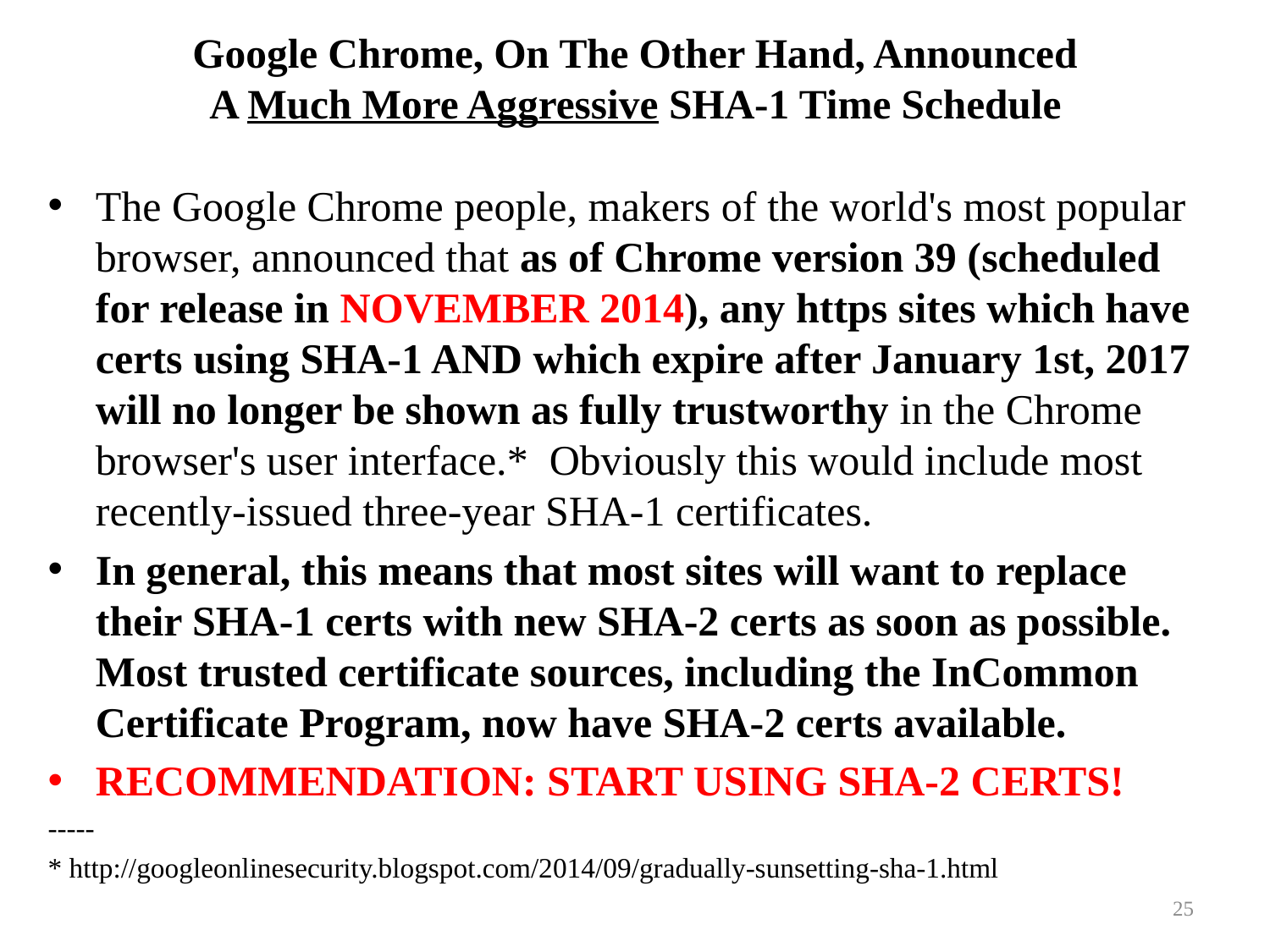

# Google Chrome, On The Other Hand, Announced A Much More Aggressive SHA-1 Time Schedule
The Google Chrome people, makers of the world's most popular browser, announced that as of Chrome version 39 (scheduled for release in NOVEMBER 2014), any https sites which have certs using SHA-1 AND which expire after January 1st, 2017 will no longer be shown as fully trustworthy in the Chrome browser's user interface.*  Obviously this would include most recently-issued three-year SHA-1 certificates.
In general, this means that most sites will want to replace their SHA-1 certs with new SHA-2 certs as soon as possible.
Most trusted certificate sources, including the InCommon Certificate Program, now have SHA-2 certs available.
RECOMMENDATION: START USING SHA-2 CERTS!
-----
* http://googleonlinesecurity.blogspot.com/2014/09/gradually-sunsetting-sha-1.html
25